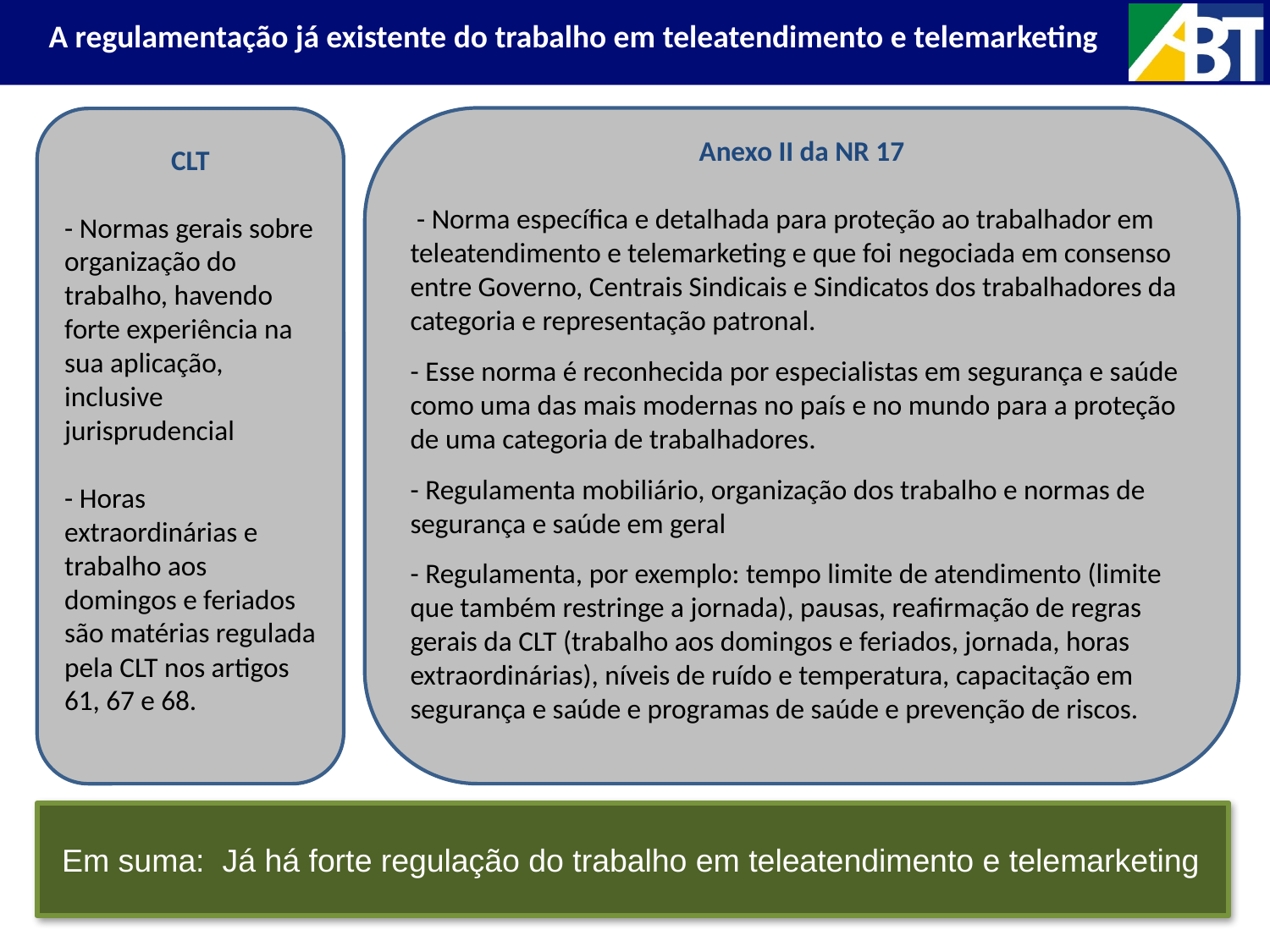

A regulamentação já existente do trabalho em teleatendimento e telemarketing
Anexo II da NR 17

 - Norma específica e detalhada para proteção ao trabalhador em teleatendimento e telemarketing e que foi negociada em consenso entre Governo, Centrais Sindicais e Sindicatos dos trabalhadores da categoria e representação patronal.

- Esse norma é reconhecida por especialistas em segurança e saúde como uma das mais modernas no país e no mundo para a proteção de uma categoria de trabalhadores.

- Regulamenta mobiliário, organização dos trabalho e normas de segurança e saúde em geral

- Regulamenta, por exemplo: tempo limite de atendimento (limite que também restringe a jornada), pausas, reafirmação de regras gerais da CLT (trabalho aos domingos e feriados, jornada, horas extraordinárias), níveis de ruído e temperatura, capacitação em segurança e saúde e programas de saúde e prevenção de riscos.

CLT

- Normas gerais sobre organização do trabalho, havendo forte experiência na sua aplicação, inclusive  jurisprudencial

- Horas extraordinárias e trabalho aos domingos e feriados  são matérias regulada pela CLT nos artigos 61, 67 e 68.

Em suma:  Já há forte regulação do trabalho em teleatendimento e telemarketing